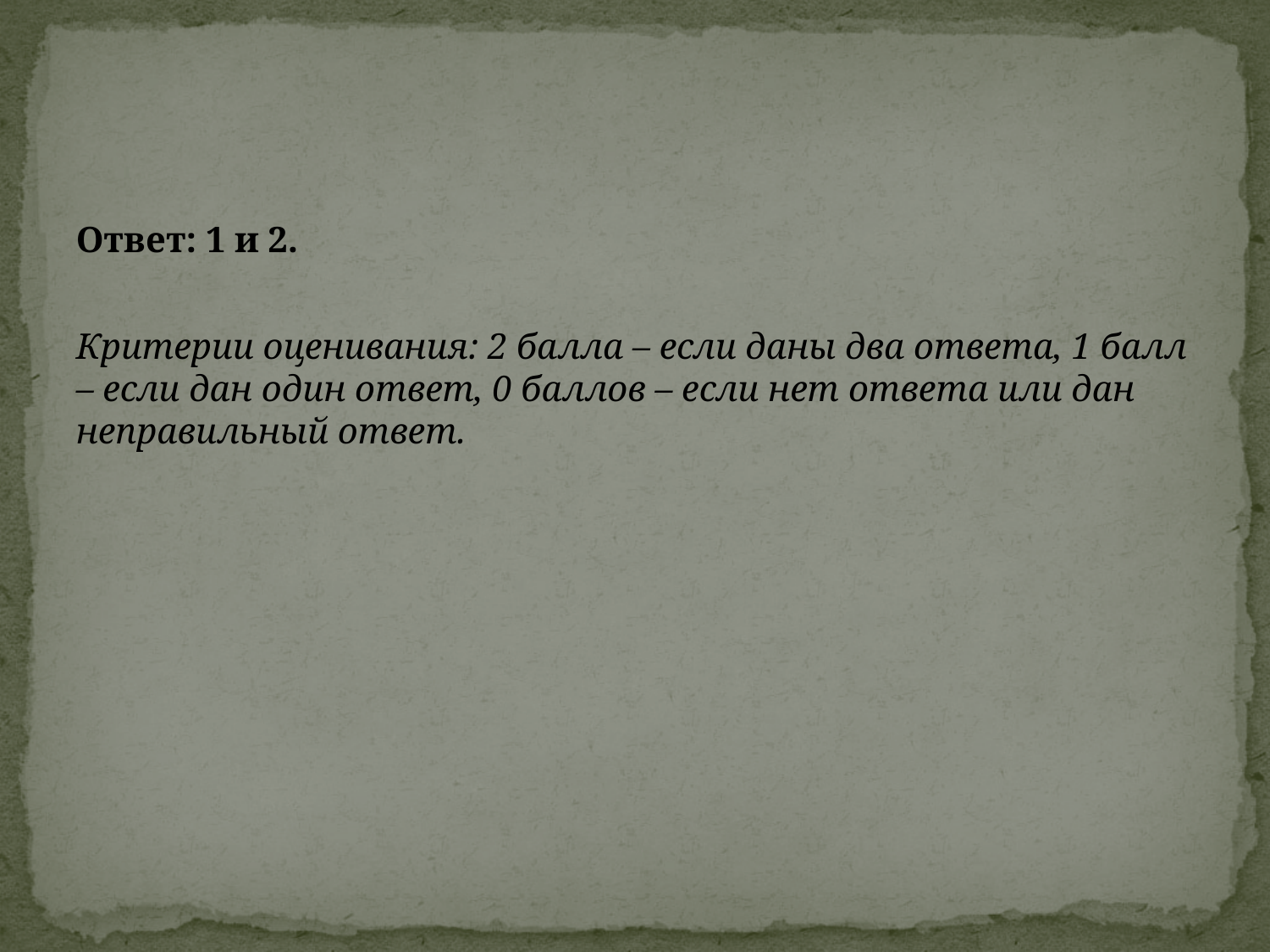

#
Ответ: 1 и 2.

Критерии оценивания: 2 балла – если даны два ответа, 1 балл – если дан один ответ, 0 баллов – если нет ответа или дан неправильный ответ.